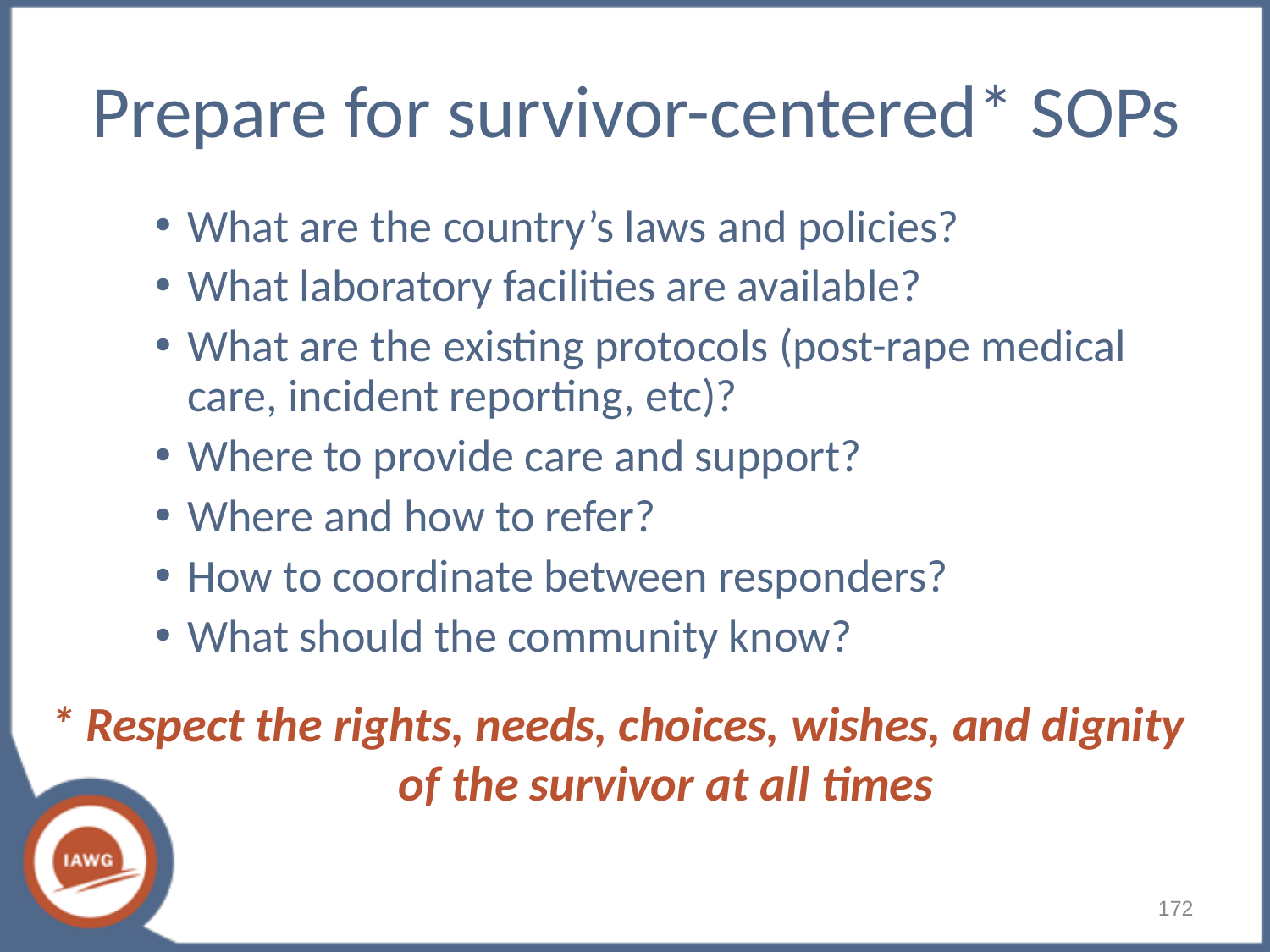

# Prepare for survivor-centered* SOPs
What are the country’s laws and policies?
What laboratory facilities are available?
What are the existing protocols (post-rape medical care, incident reporting, etc)?
Where to provide care and support?
Where and how to refer?
How to coordinate between responders?
What should the community know?
* Respect the rights, needs, choices, wishes, and dignity of the survivor at all times
172